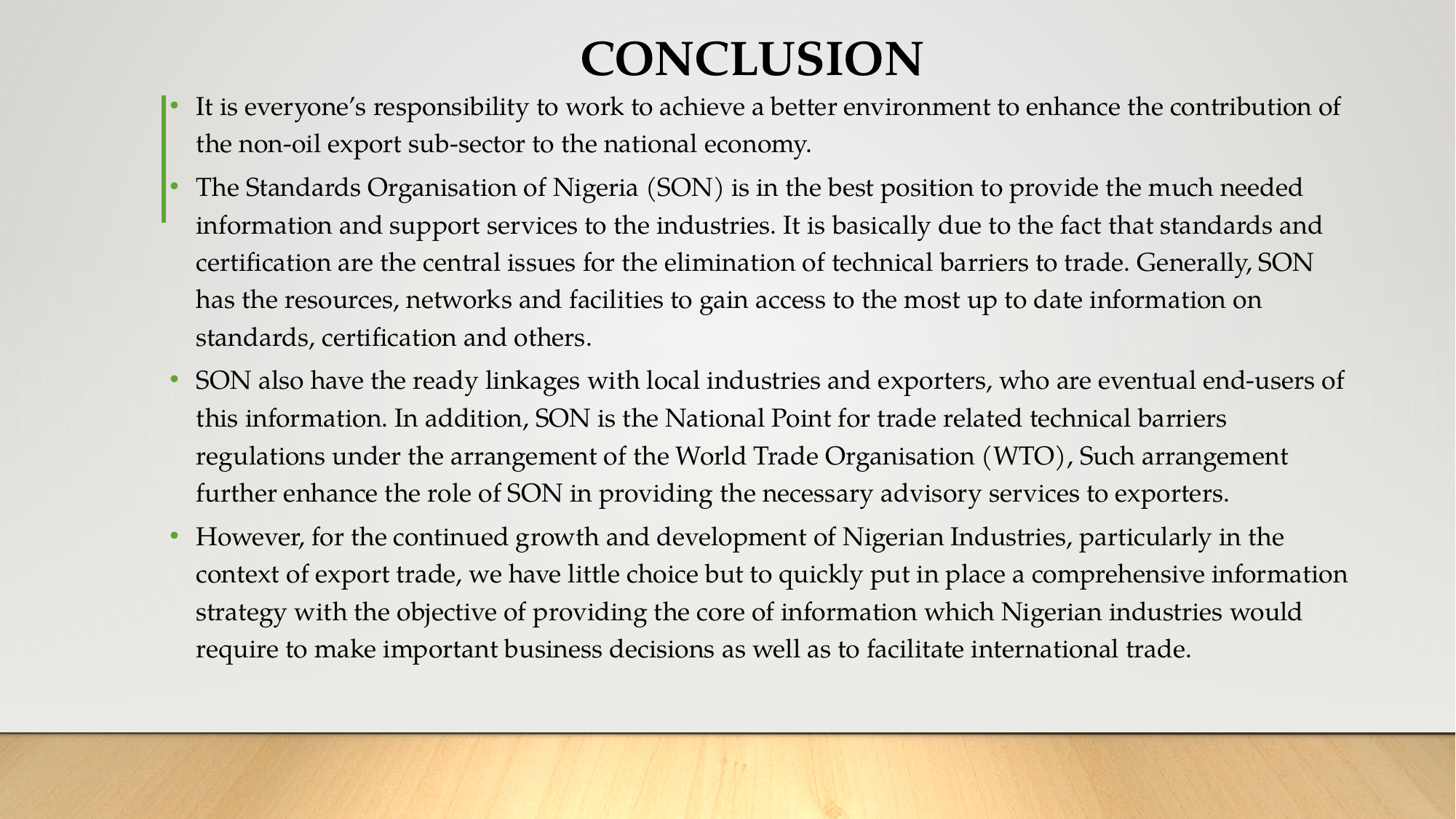

# CONCLUSION
It is everyone’s responsibility to work to achieve a better environment to enhance the contribution of the non-oil export sub-sector to the national economy.
The Standards Organisation of Nigeria (SON) is in the best position to provide the much needed information and support services to the industries. It is basically due to the fact that standards and certification are the central issues for the elimination of technical barriers to trade. Generally, SON has the resources, networks and facilities to gain access to the most up to date information on standards, certification and others.
SON also have the ready linkages with local industries and exporters, who are eventual end-users of this information. In addition, SON is the National Point for trade related technical barriers regulations under the arrangement of the World Trade Organisation (WTO), Such arrangement further enhance the role of SON in providing the necessary advisory services to exporters.
However, for the continued growth and development of Nigerian Industries, particularly in the context of export trade, we have little choice but to quickly put in place a comprehensive information strategy with the objective of providing the core of information which Nigerian industries would require to make important business decisions as well as to facilitate international trade.